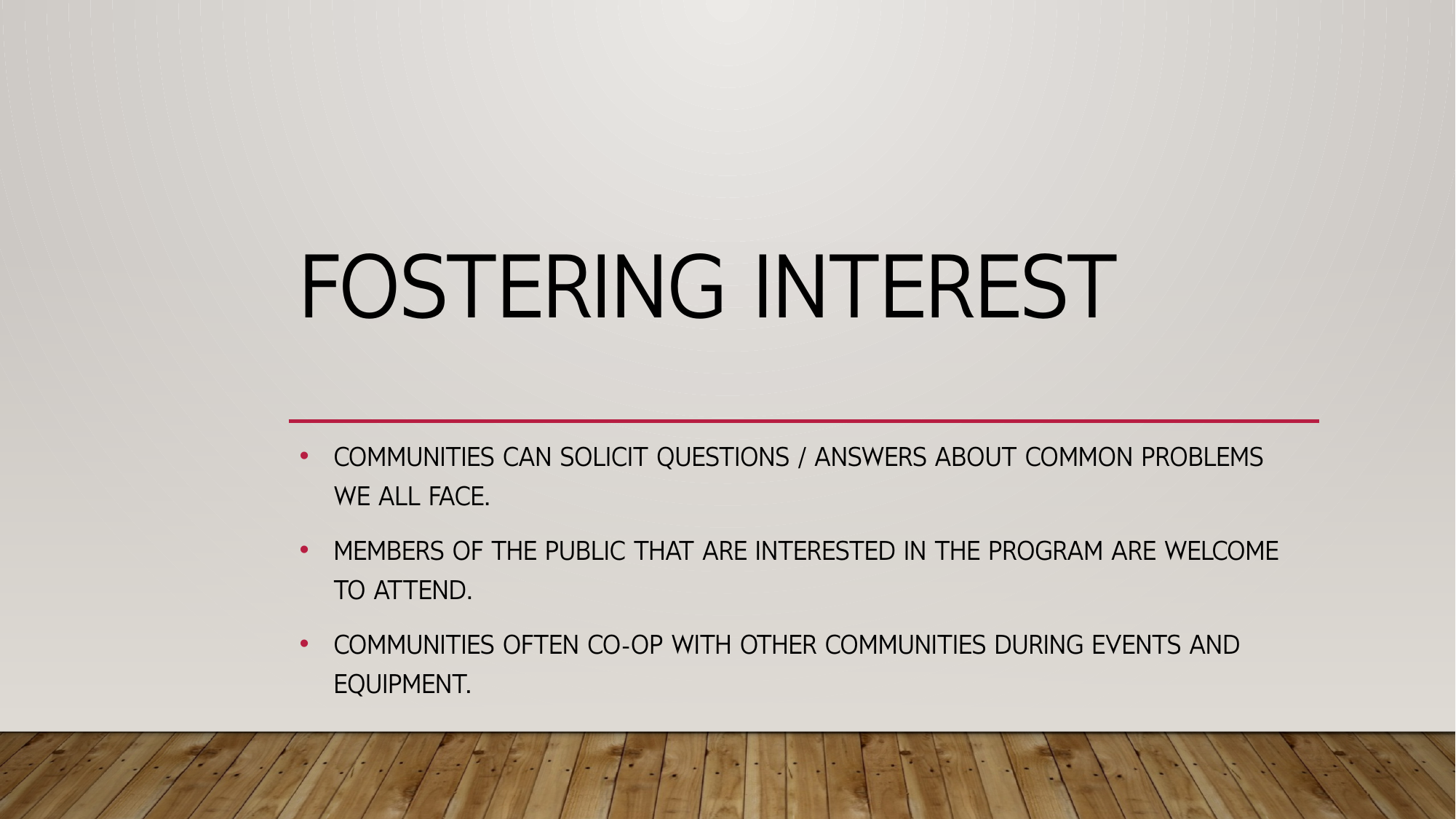

# Fostering interest
Communities can solicit questions / answers about common problems we all face.
Members of the public that are interested in the program are welcome to attend.
Communities often co-op with other communities during events and equipment.